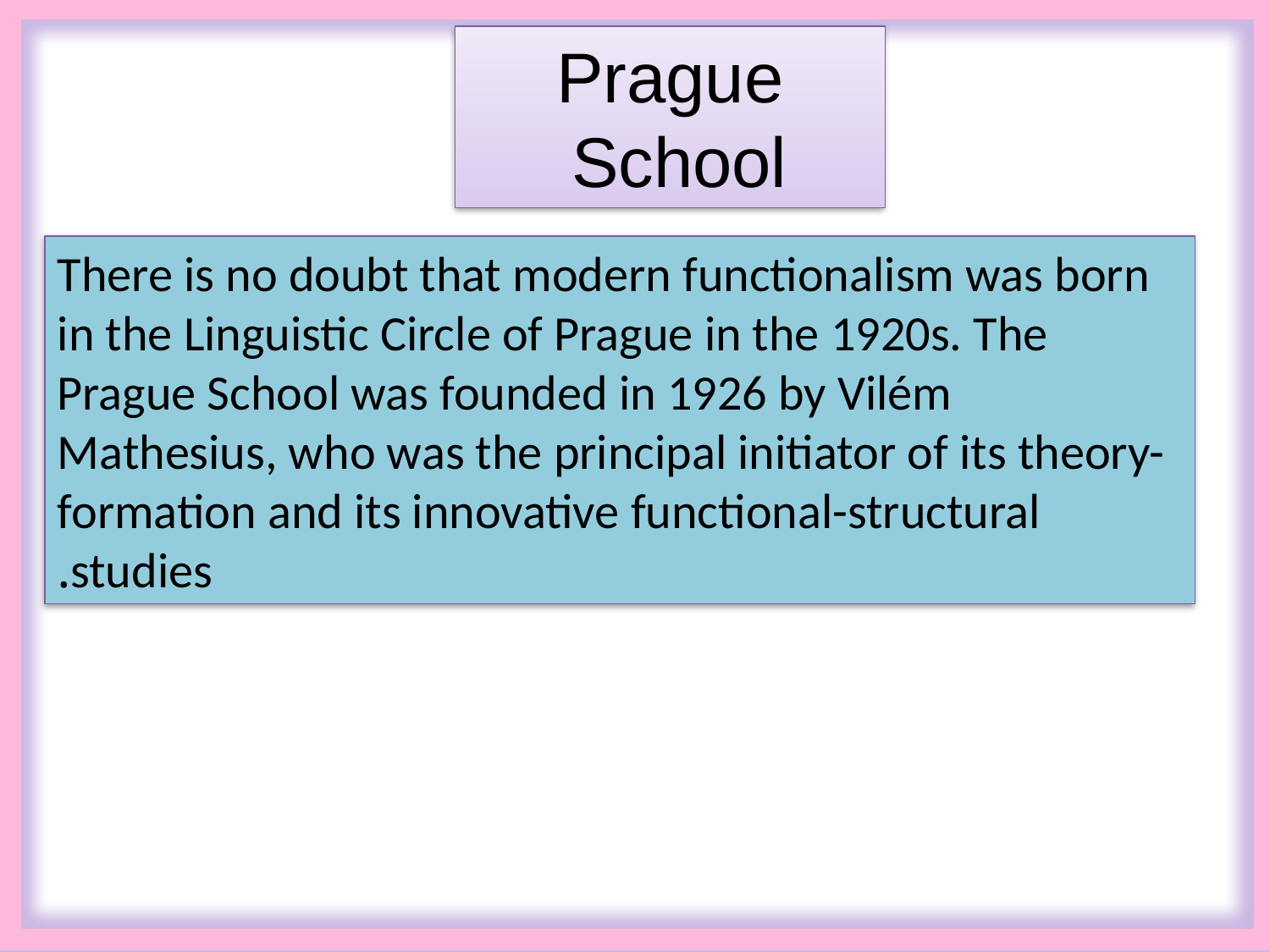

Prague School
There is no doubt that modern functionalism was born in the Linguistic Circle of Prague in the 1920s. The Prague School was founded in 1926 by Vilém Mathesius, who was the principal initiator of its theory-formation and its innovative functional-structural studies.